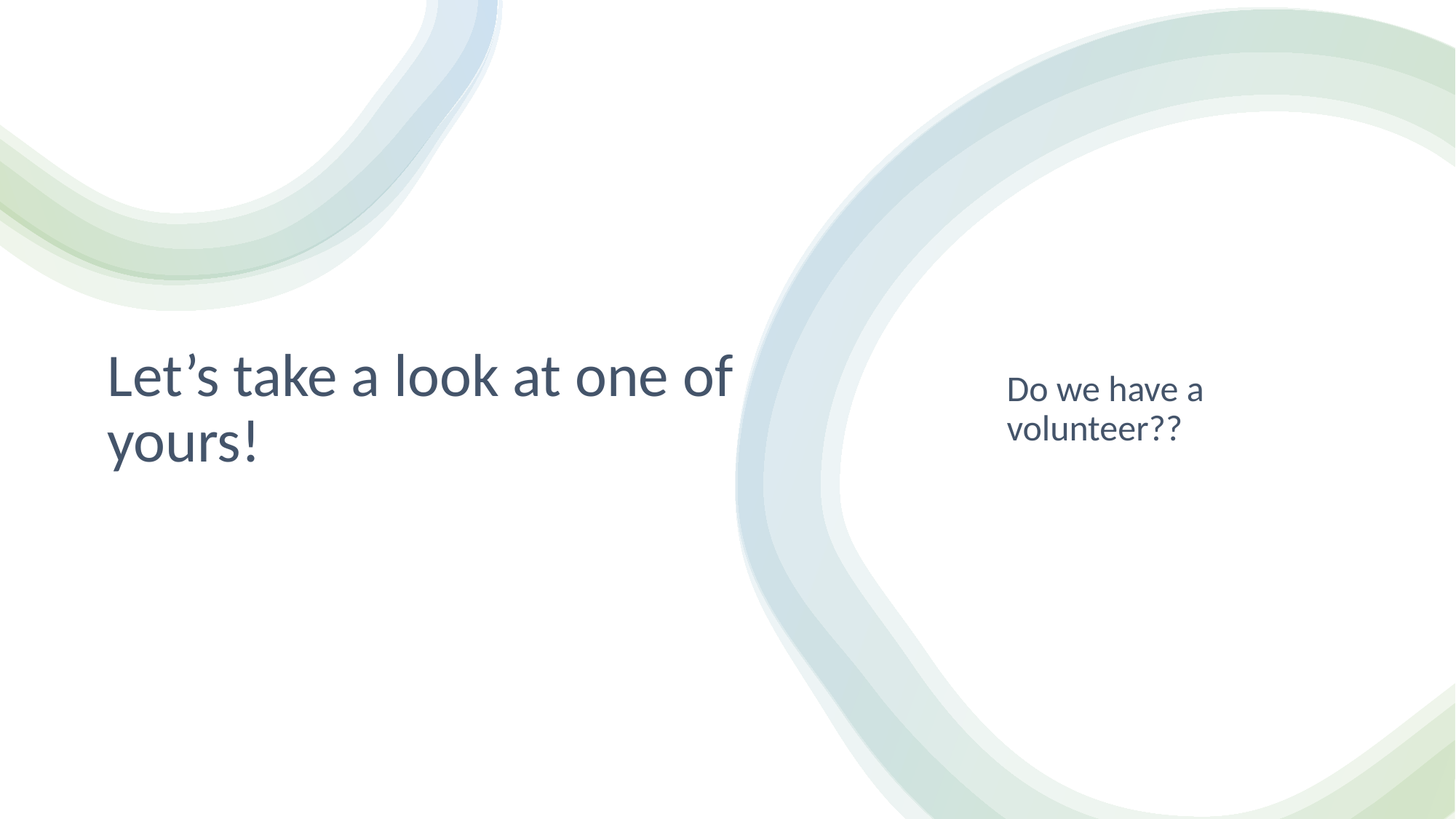

# Let’s take a look at one of yours!
Do we have a volunteer??